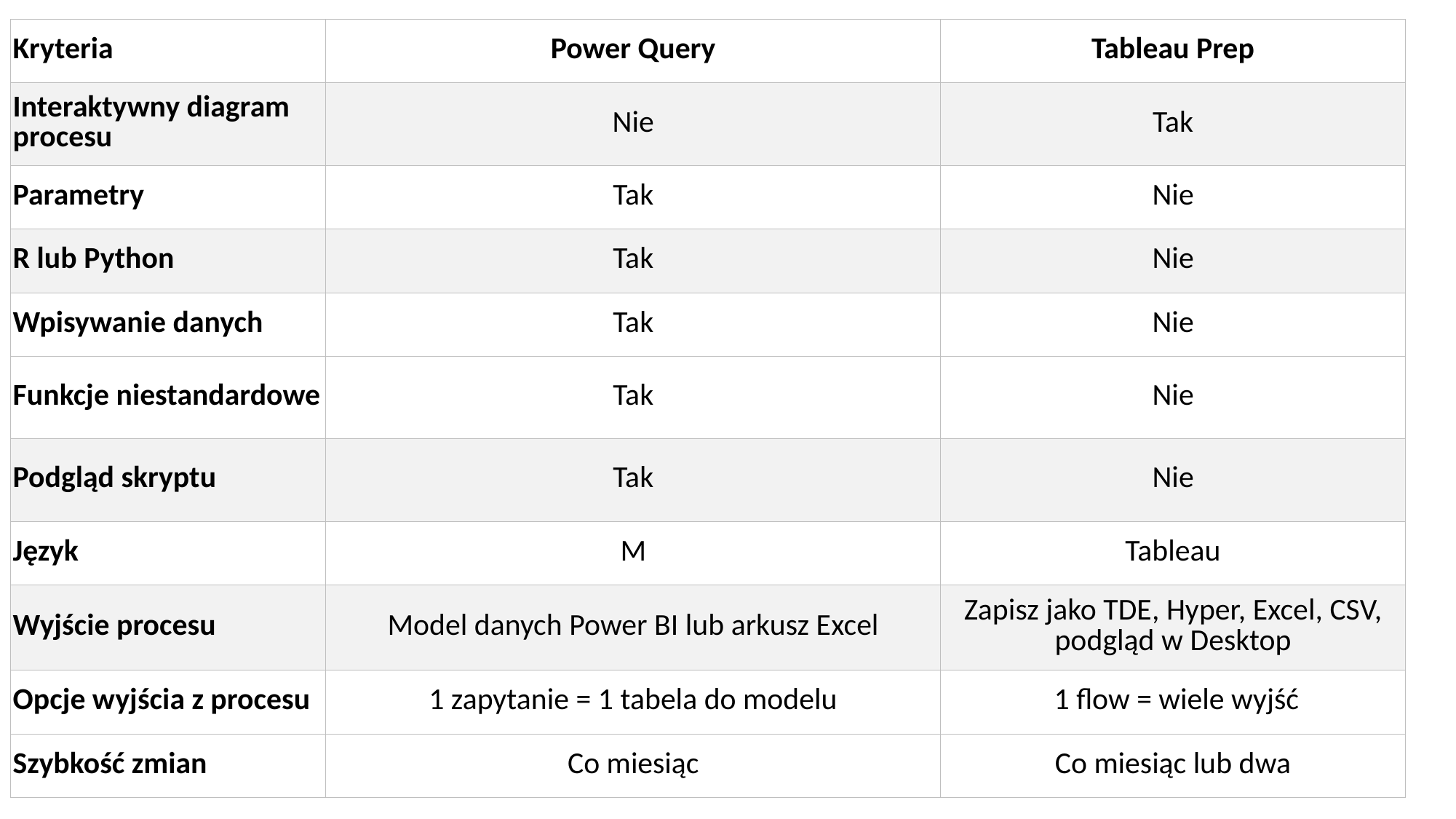

| Kryteria | Power Query | Tableau Prep |
| --- | --- | --- |
| Interaktywny diagram procesu | Nie | Tak |
| Parametry | Tak | Nie |
| R lub Python | Tak | Nie |
| Wpisywanie danych | Tak | Nie |
| Funkcje niestandardowe | Tak | Nie |
| Podgląd skryptu | Tak | Nie |
| Język | M | Tableau |
| Wyjście procesu | Model danych Power BI lub arkusz Excel | Zapisz jako TDE, Hyper, Excel, CSV, podgląd w Desktop |
| Opcje wyjścia z procesu | 1 zapytanie = 1 tabela do modelu | 1 flow = wiele wyjść |
| Szybkość zmian | Co miesiąc | Co miesiąc lub dwa |